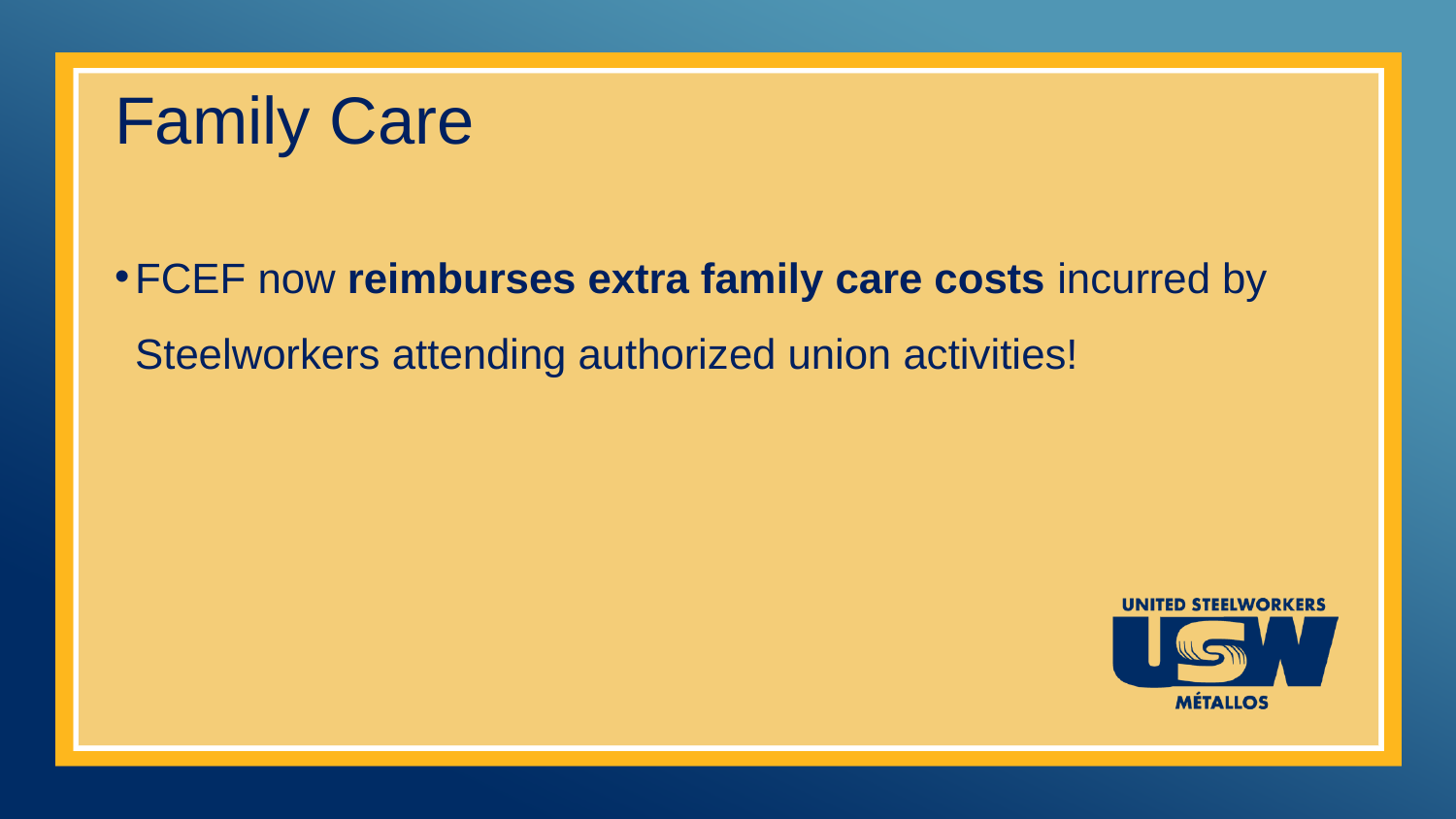

# Family Care
FCEF now reimburses extra family care costs incurred by Steelworkers attending authorized union activities!